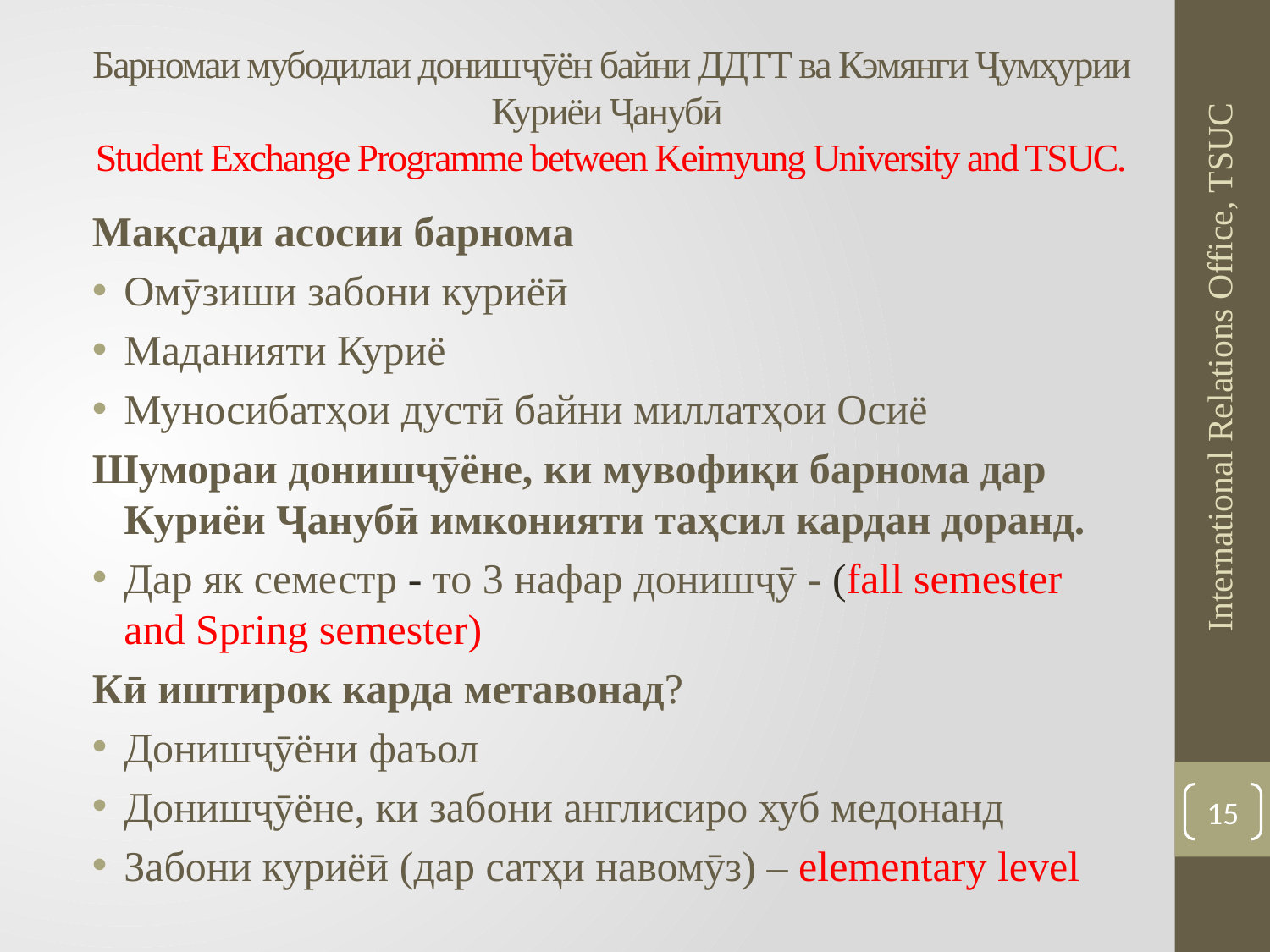

# Барномаи мубодилаи донишҷӯён байни ДДТТ ва Кэмянги Ҷумҳурии Куриёи Ҷанубӣ Student Exchange Programme between Keimyung University and TSUC.
Мақсади асосии барнома
Омӯзиши забони куриёӣ
Маданияти Куриё
Муносибатҳои дустӣ байни миллатҳои Осиё
Шумораи донишҷӯёне, ки мувофиқи барнома дар Куриёи Ҷанубӣ имконияти таҳсил кардан доранд.
Дар як семестр - то 3 нафар донишҷӯ - (fall semester and Spring semester)
Кӣ иштирок карда метавонад?
Донишҷӯёни фаъол
Донишҷӯёне, ки забони англисиро хуб медонанд
Забони куриёӣ (дар сатҳи навомӯз) – elementary level

International Relations Office, TSUC
15